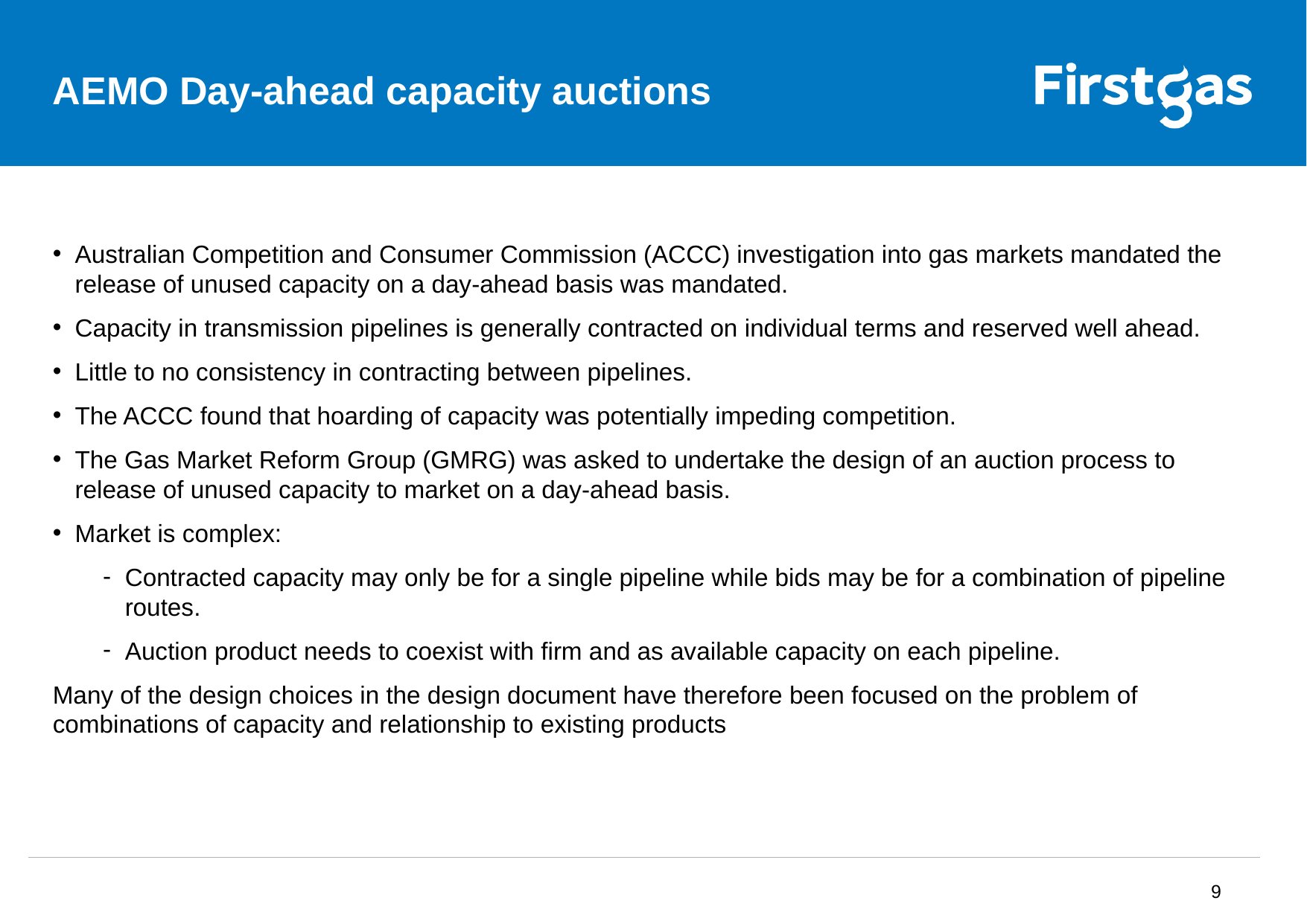

# AEMO Day-ahead capacity auctions
Australian Competition and Consumer Commission (ACCC) investigation into gas markets mandated the  release of unused capacity on a day-ahead basis was mandated.
Capacity in transmission pipelines is generally contracted on individual terms and reserved well ahead.
Little to no consistency in contracting between pipelines.
The ACCC found that hoarding of capacity was potentially impeding competition.
The Gas Market Reform Group (GMRG) was asked to undertake the design of an auction process to release of unused capacity to market on a day-ahead basis.
Market is complex:
Contracted capacity may only be for a single pipeline while bids may be for a combination of pipeline routes.
Auction product needs to coexist with firm and as available capacity on each pipeline.
Many of the design choices in the design document have therefore been focused on the problem of combinations of capacity and relationship to existing products